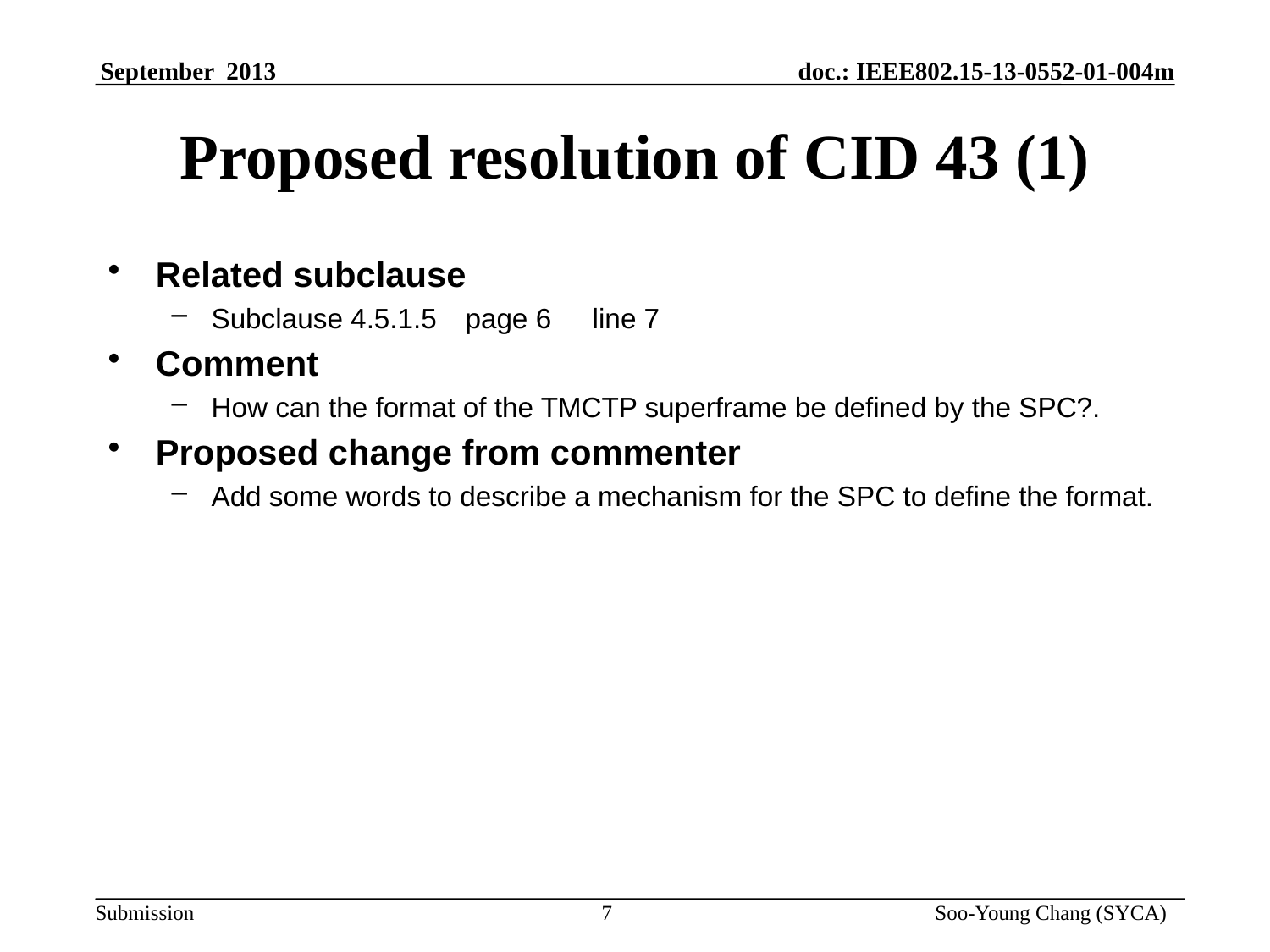

# Proposed resolution of CID 43 (1)
Related subclause
Subclause 4.5.1.5	page 6	line 7
Comment
How can the format of the TMCTP superframe be defined by the SPC?.
Proposed change from commenter
Add some words to describe a mechanism for the SPC to define the format.